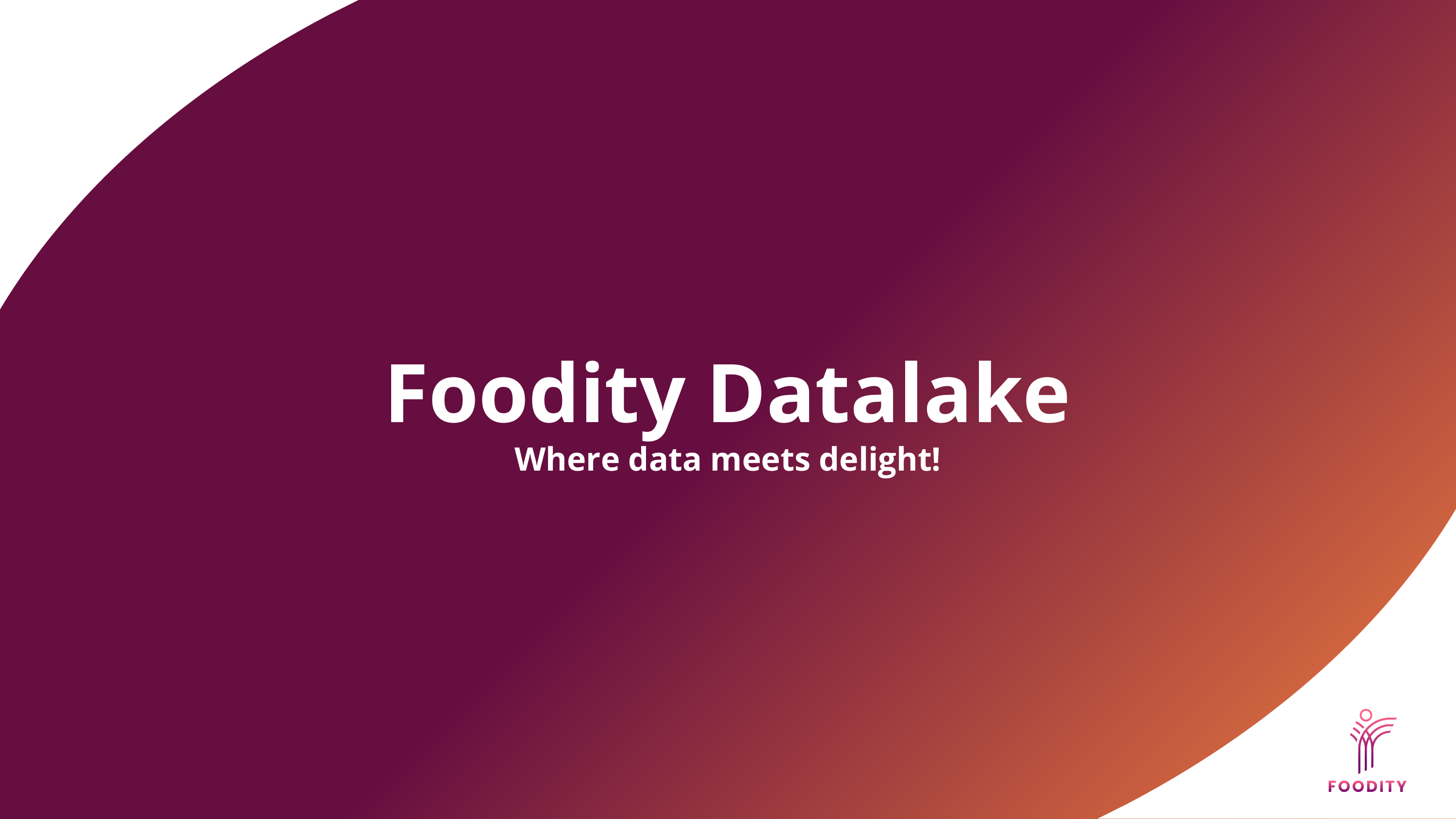

# Foodity Datalake Where data meets delight!